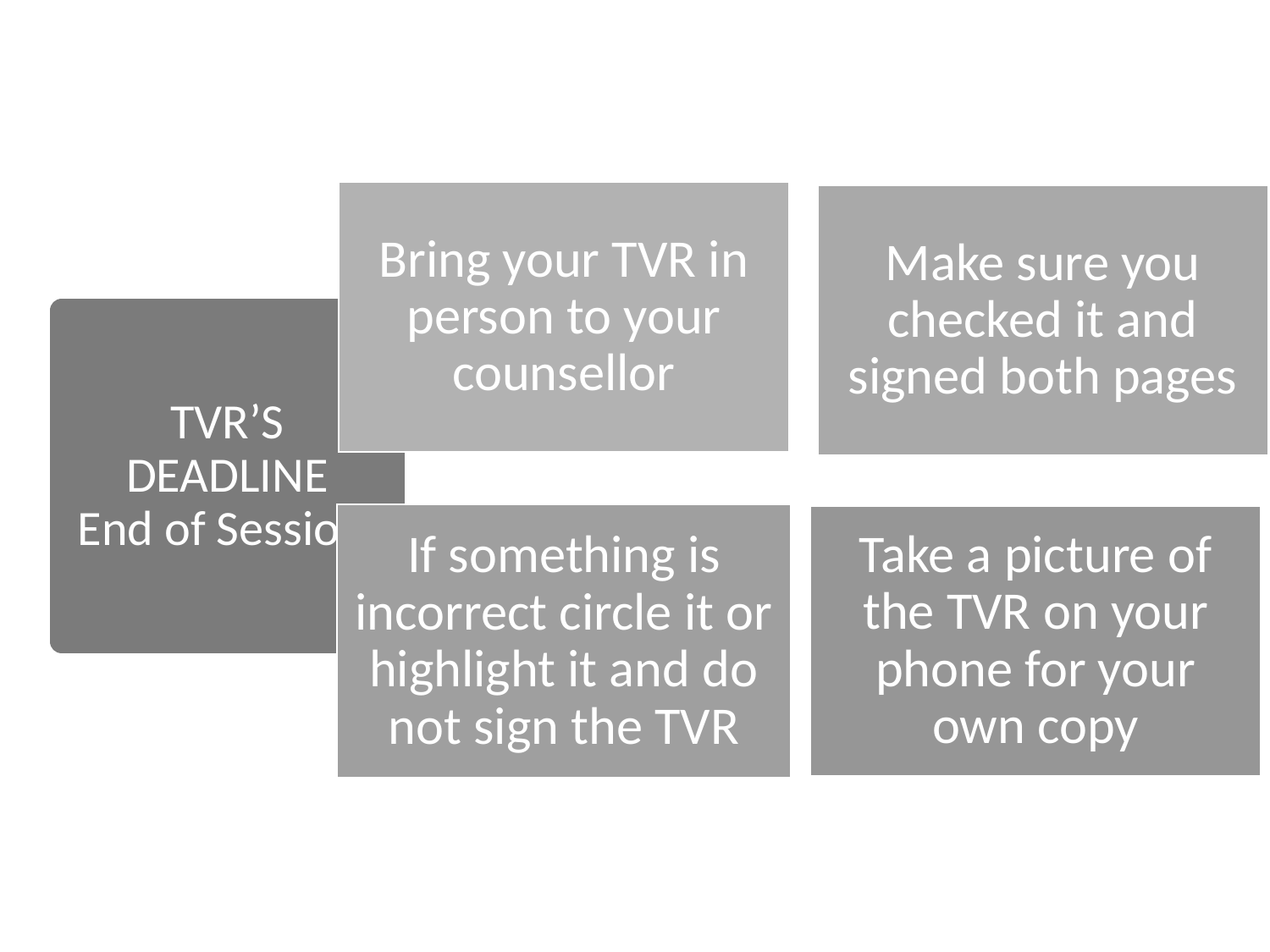

Bring your TVR in person to your counsellor
Make sure you checked it and signed both pages
If something is incorrect circle it or highlight it and do not sign the TVR
Take a picture of the TVR on your phone for your own copy
# TVR’S DEADLINE End of Session